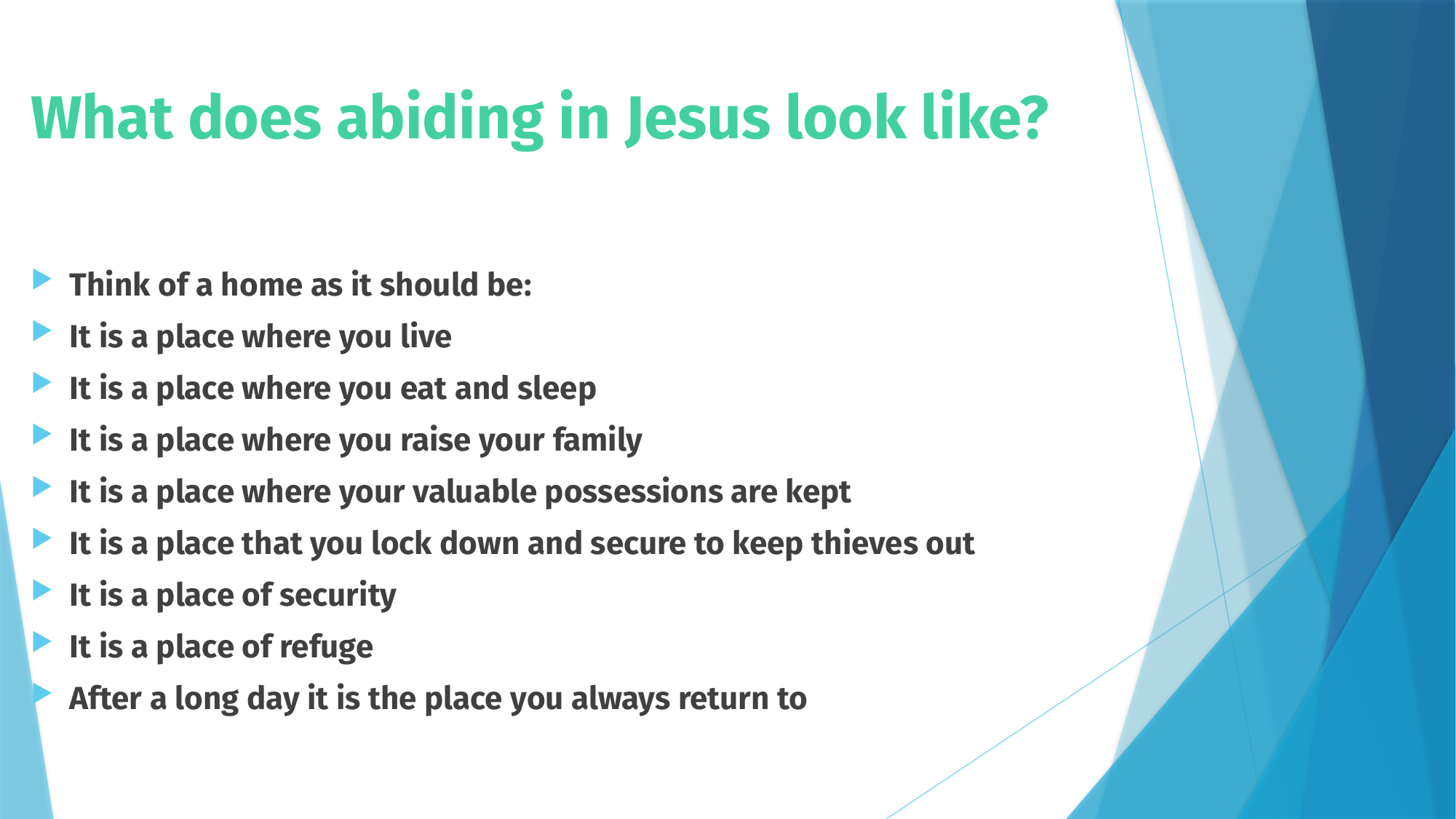

# What does abiding in Jesus look like?
Think of a home as it should be:
It is a place where you live
It is a place where you eat and sleep
It is a place where you raise your family
It is a place where your valuable possessions are kept
It is a place that you lock down and secure to keep thieves out
It is a place of security
It is a place of refuge
After a long day it is the place you always return to